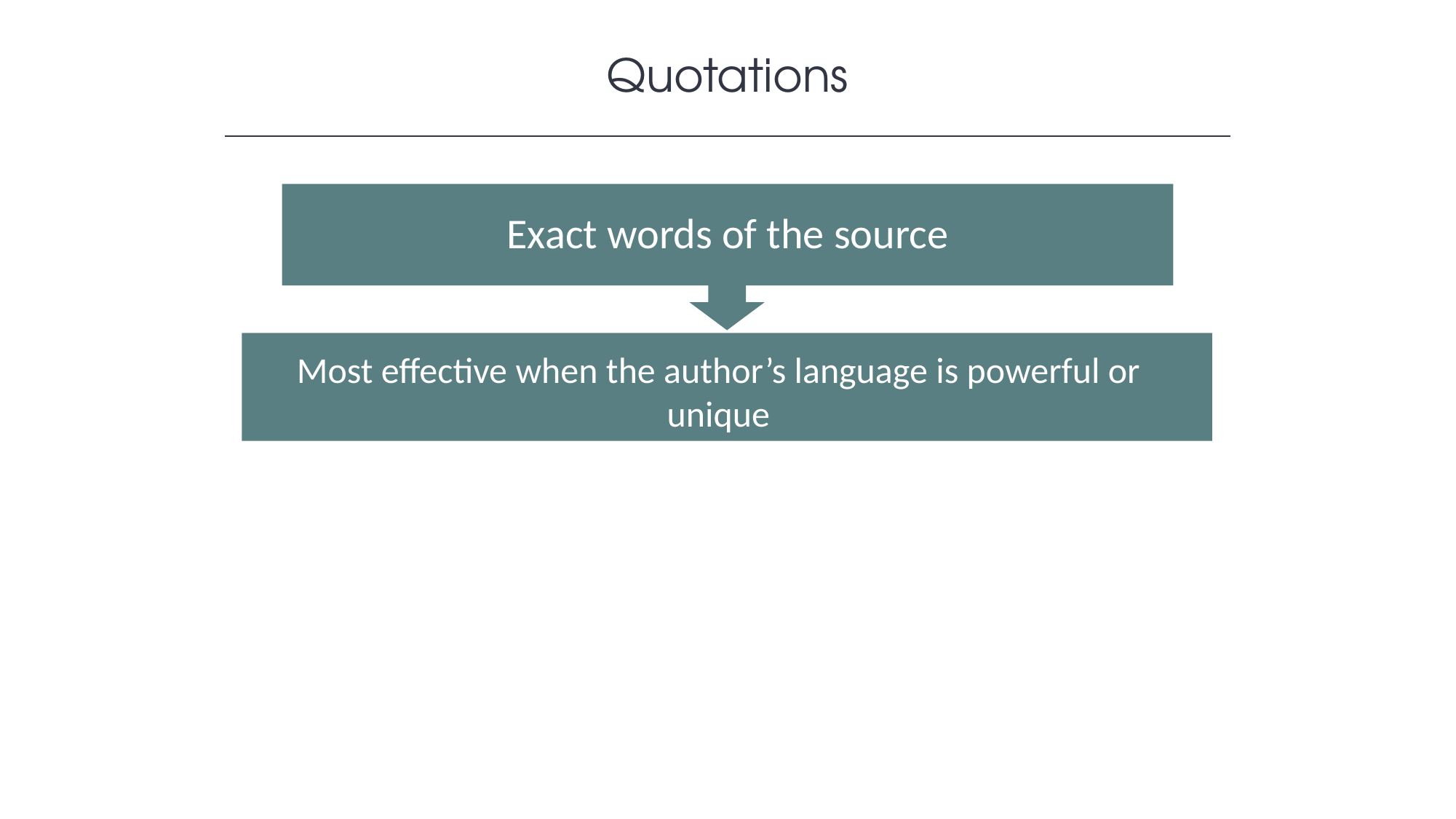

Quotations

Exact words of the source

Most effective when the author’s language is powerful or unique